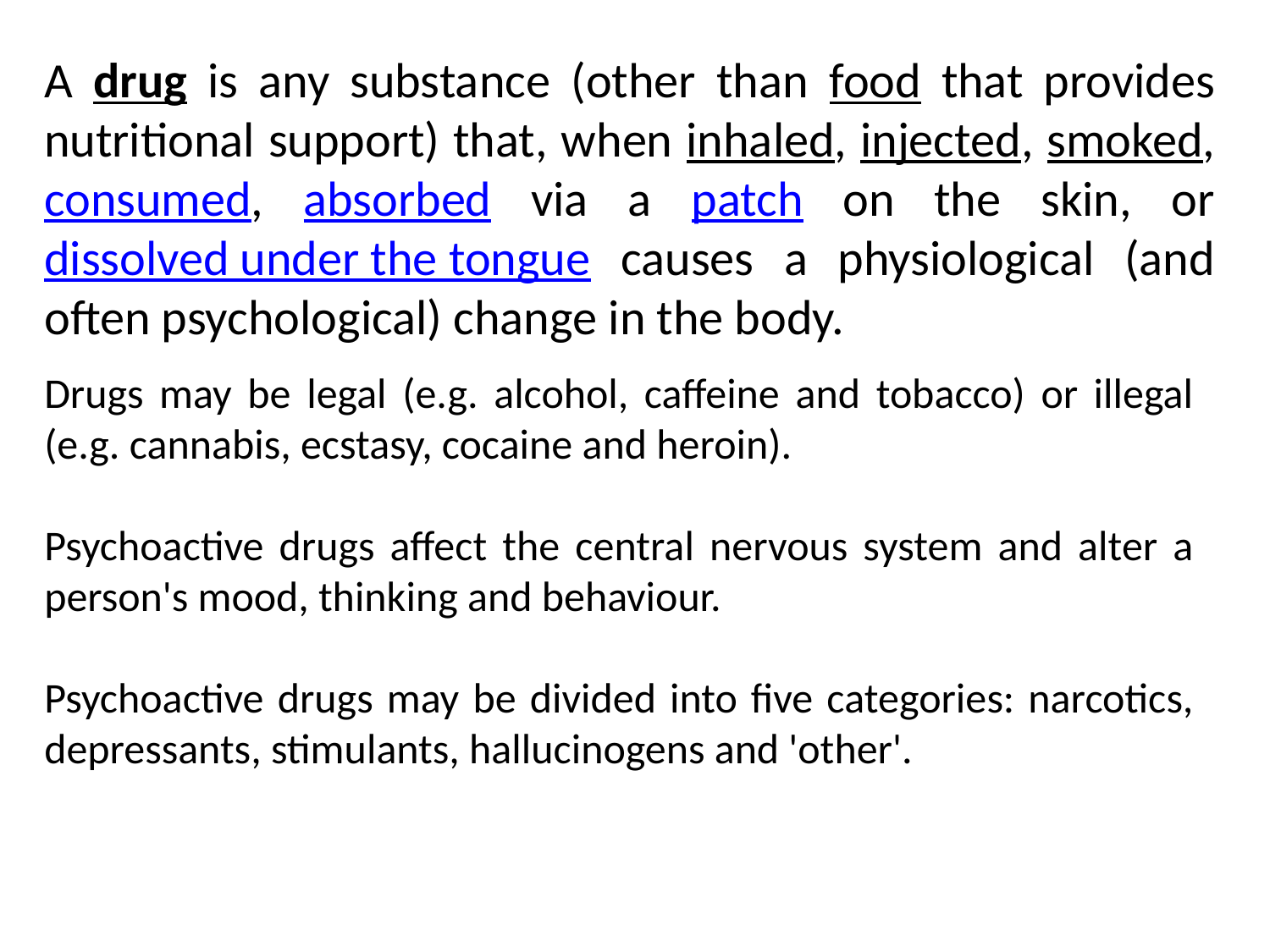

A drug is any substance (other than food that provides nutritional support) that, when inhaled, injected, smoked, consumed, absorbed via a patch on the skin, or dissolved under the tongue causes a physiological (and often psychological) change in the body.
Drugs may be legal (e.g. alcohol, caffeine and tobacco) or illegal (e.g. cannabis, ecstasy, cocaine and heroin).

Psychoactive drugs affect the central nervous system and alter a person's mood, thinking and behaviour.

Psychoactive drugs may be divided into five categories: narcotics, depressants, stimulants, hallucinogens and 'other'.